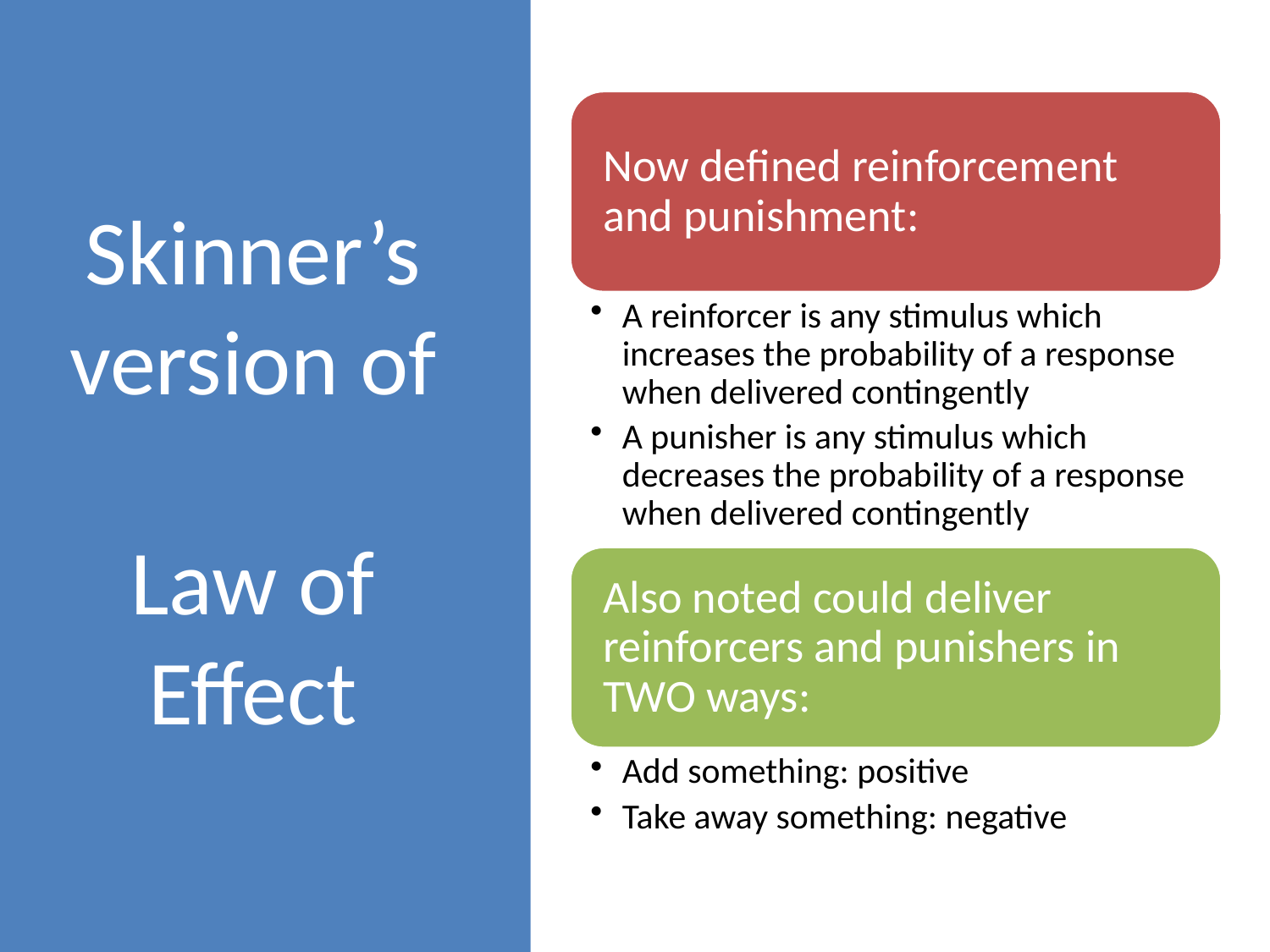

# Skinner’s version of Law of Effect
Now defined reinforcement and punishment:
A reinforcer is any stimulus which increases the probability of a response when delivered contingently
A punisher is any stimulus which decreases the probability of a response when delivered contingently
Also noted could deliver reinforcers and punishers in TWO ways:
Add something: positive
Take away something: negative